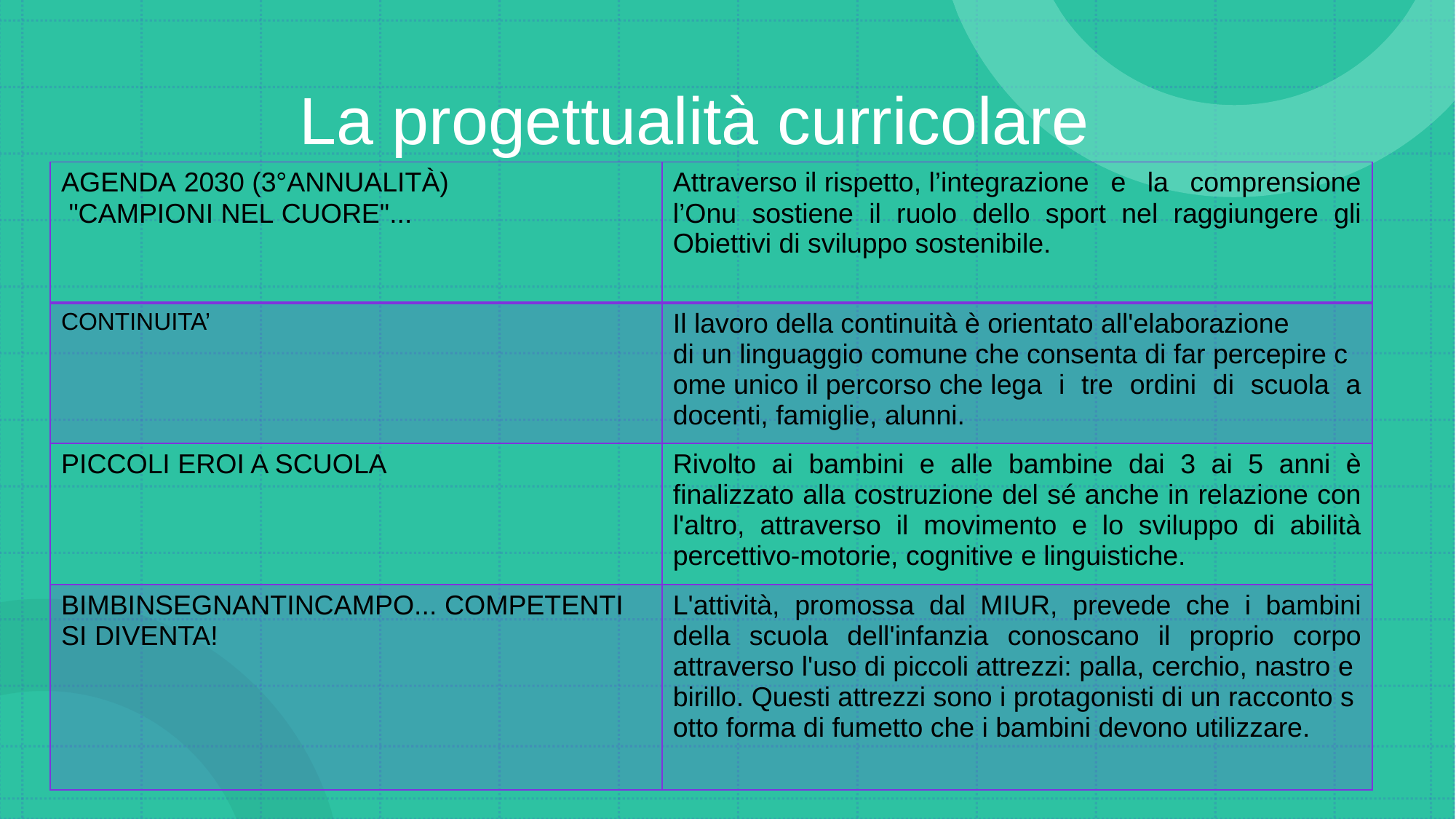

# La progettualità curricolare
| AGENDA 2030 (3°ANNUALITÀ)  "CAMPIONI NEL CUORE"... | Attraverso il rispetto, l’integrazione e la comprensione l’Onu sostiene il ruolo dello sport nel raggiungere gli Obiettivi di sviluppo sostenibile. |
| --- | --- |
| CONTINUITA’ | Il lavoro della continuità è orientato all'elaborazione di un linguaggio comune che consenta di far percepire come unico il percorso che lega i tre ordini di scuola a docenti, famiglie, alunni. |
| PICCOLI EROI A SCUOLA | Rivolto ai bambini e alle bambine dai 3 ai 5 anni è finalizzato alla costruzione del sé anche in relazione con l'altro, attraverso il movimento e lo sviluppo di abilità percettivo-motorie, cognitive e linguistiche. |
| BIMBINSEGNANTINCAMPO... COMPETENTI SI DIVENTA! | L'attività, promossa dal MIUR, prevede che i bambini della scuola dell'infanzia conoscano il proprio corpo attraverso l'uso di piccoli attrezzi: palla, cerchio, nastro e  birillo. Questi attrezzi sono i protagonisti di un racconto sotto forma di fumetto che i bambini devono utilizzare. |